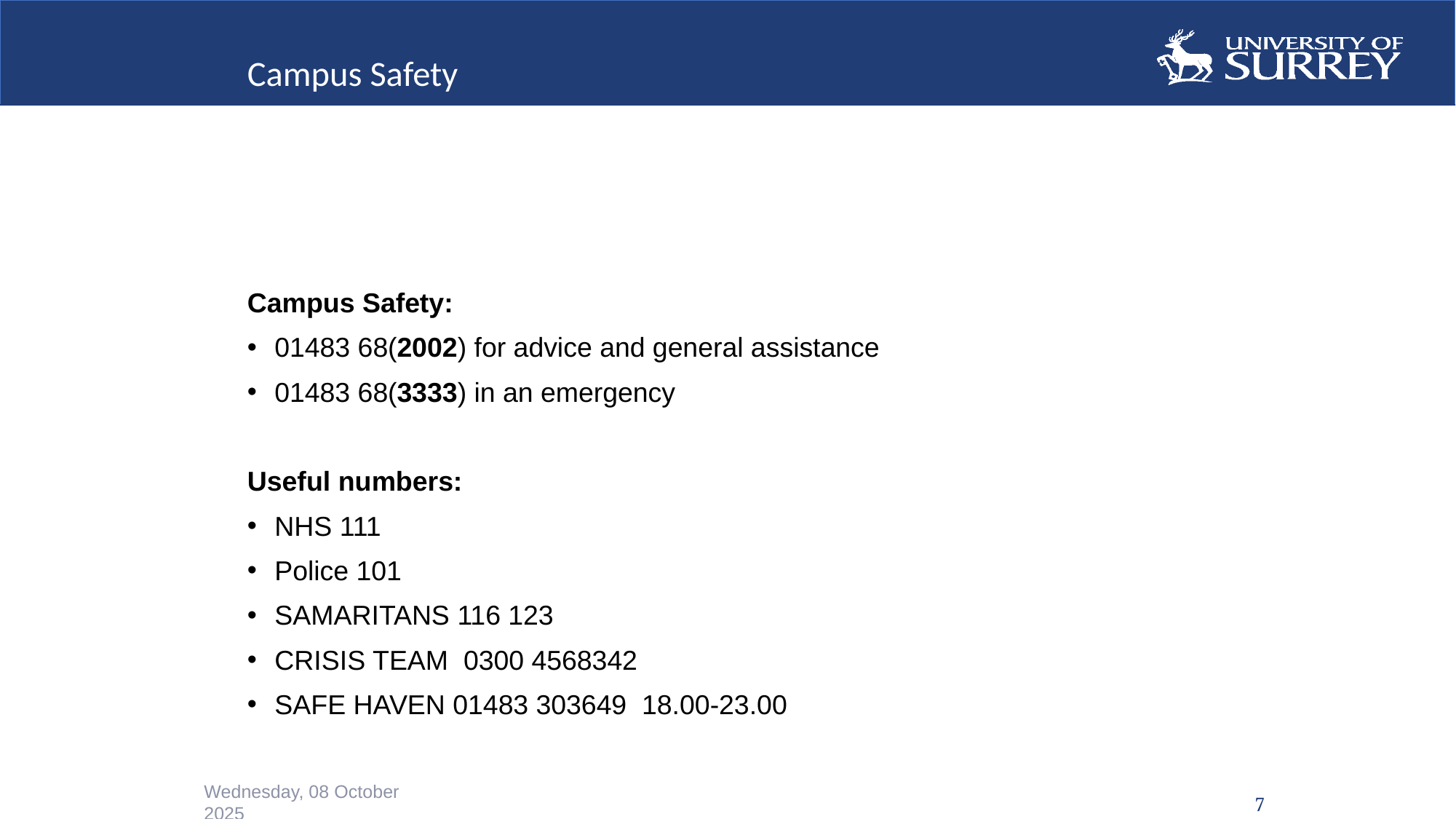

# Campus Safety

Campus Safety:
01483 68(2002) for advice and general assistance
01483 68(3333) in an emergency

Useful numbers:
NHS 111
Police 101
SAMARITANS 116 123
CRISIS TEAM  0300 4568342
SAFE HAVEN 01483 303649  18.00-23.00
Wednesday, 08 October 2025
7